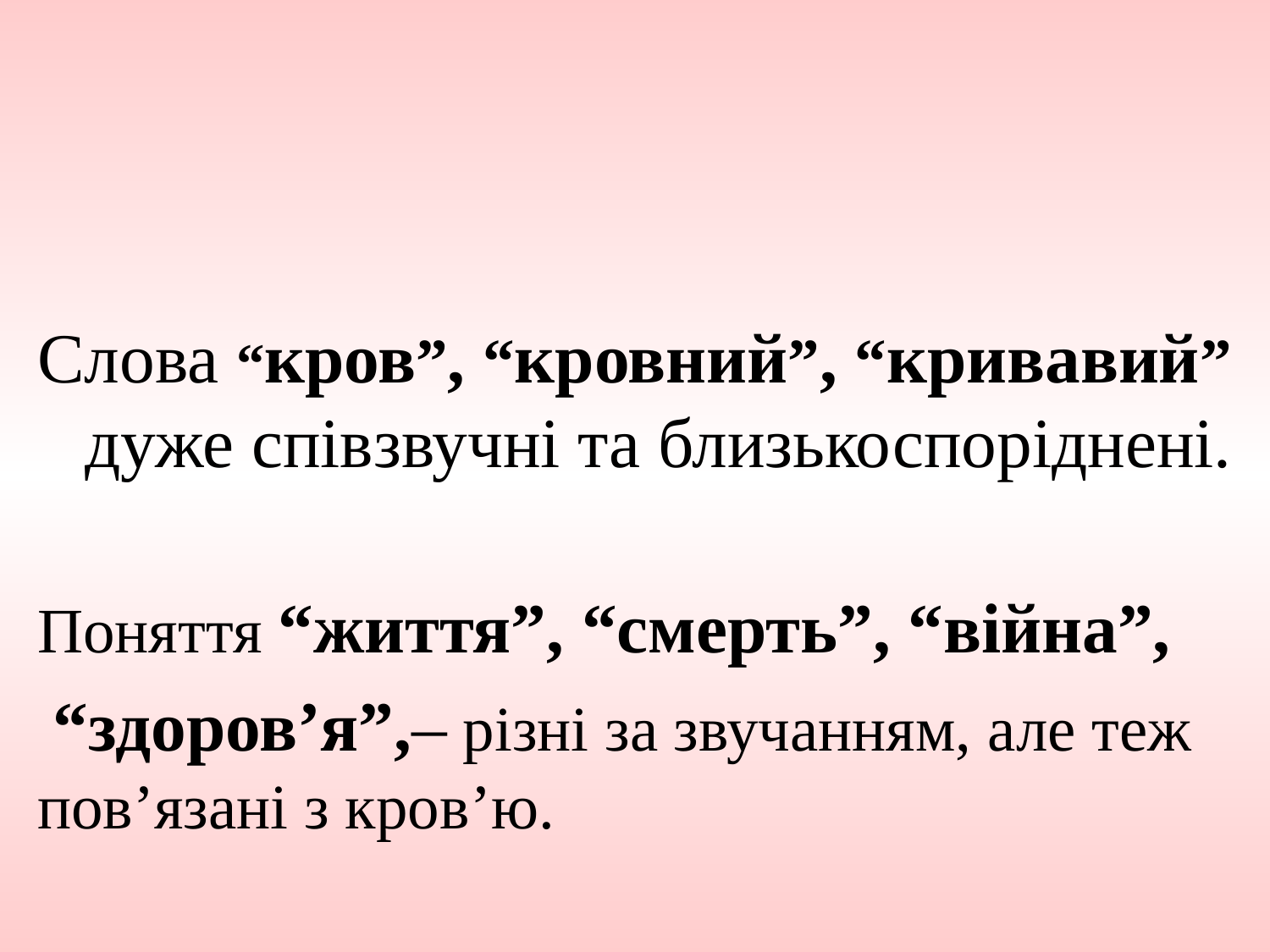

#
Слова “кров”, “кровний”, “кривавий” дуже співзвучні та близькоспоріднені.

Поняття “життя”, “смерть”, “війна”,
 “здоров’я”,– різні за звучанням, але теж пов’язані з кров’ю.